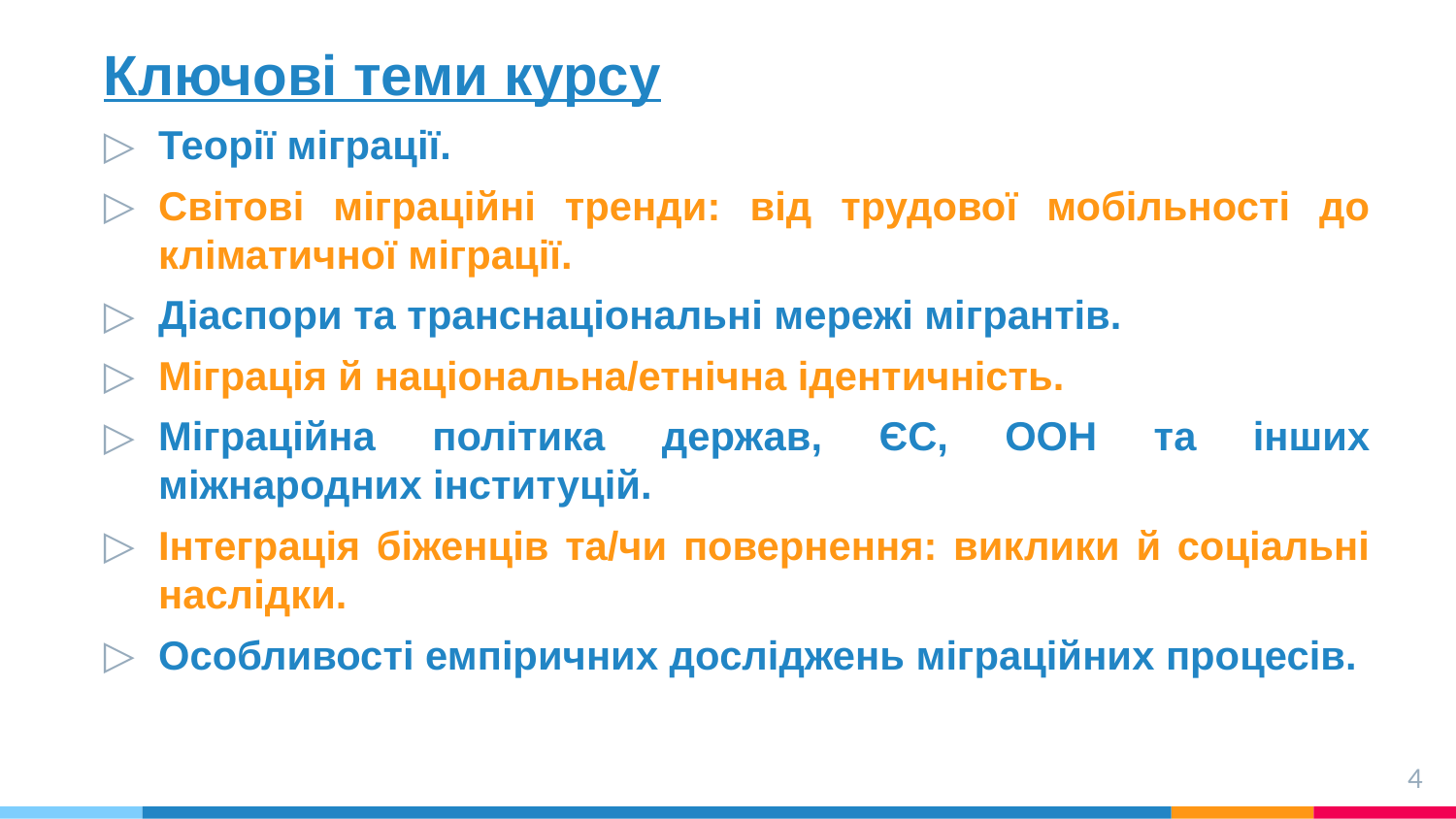

Ключові теми курсу
Теорії міграції.
Світові міграційні тренди: від трудової мобільності до кліматичної міграції.
Діаспори та транснаціональні мережі мігрантів.
Міграція й національна/етнічна ідентичність.
Міграційна політика держав, ЄС, ООН та інших міжнародних інституцій.
Інтеграція біженців та/чи повернення: виклики й соціальні наслідки.
Особливості емпіричних досліджень міграційних процесів.
4